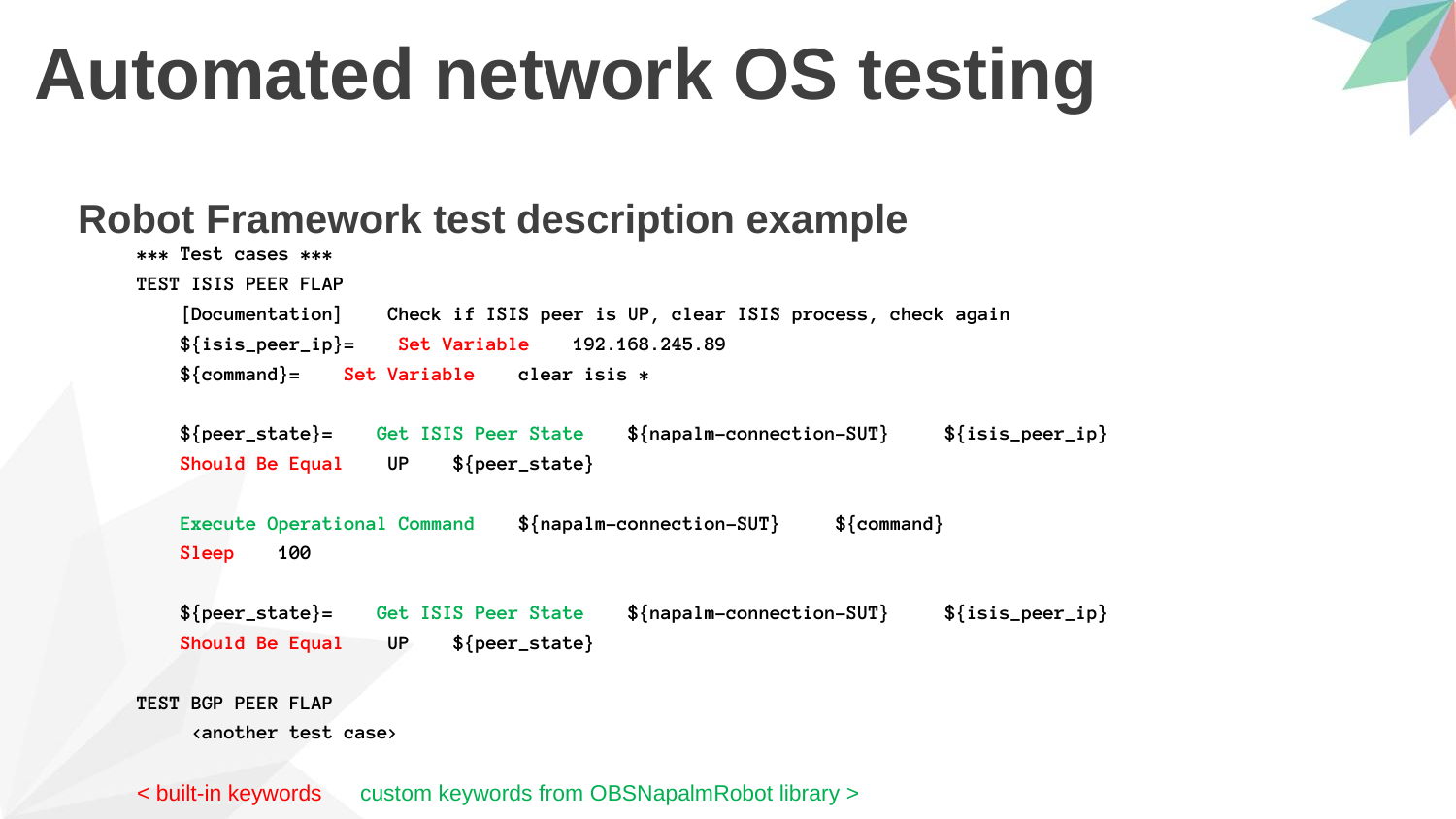

# Automated network OS testing
Robot Framework test description example
*** Test cases ***
TEST ISIS PEER FLAP
    [Documentation]    Check if ISIS peer is UP, clear ISIS process, check again
    ${isis_peer_ip}=    Set Variable    192.168.245.89
    ${command}=    Set Variable    clear isis *

    ${peer_state}=    Get ISIS Peer State    ${napalm-connection-SUT}     ${isis_peer_ip}
    Should Be Equal    UP    ${peer_state}

    Execute Operational Command    ${napalm-connection-SUT}     ${command}
    Sleep    100

    ${peer_state}=    Get ISIS Peer State    ${napalm-connection-SUT}     ${isis_peer_ip}
    Should Be Equal    UP    ${peer_state}

TEST BGP PEER FLAP
     <another test case>

< built-in keywords      custom keywords from OBSNapalmRobot library >